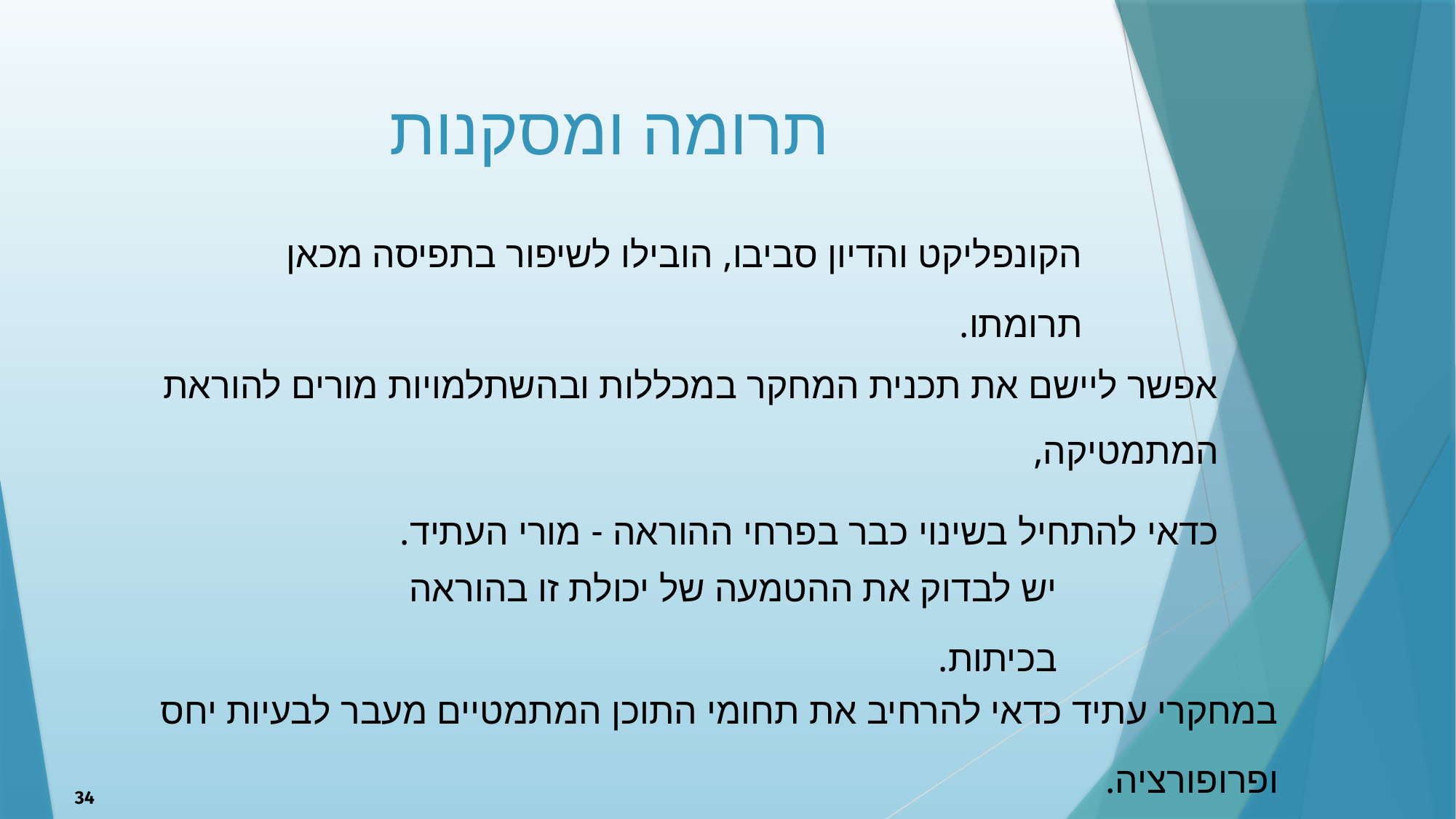

# תרומה ומסקנות
הקונפליקט והדיון סביבו, הובילו לשיפור בתפיסה מכאן תרומתו.

אפשר ליישם את תכנית המחקר במכללות ובהשתלמויות מורים להוראת המתמטיקה,
כדאי להתחיל בשינוי כבר בפרחי ההוראה - מורי העתיד.
יש לבדוק את ההטמעה של יכולת זו בהוראה בכיתות.
במחקרי עתיד כדאי להרחיב את תחומי התוכן המתמטיים מעבר לבעיות יחס ופרופורציה.

34